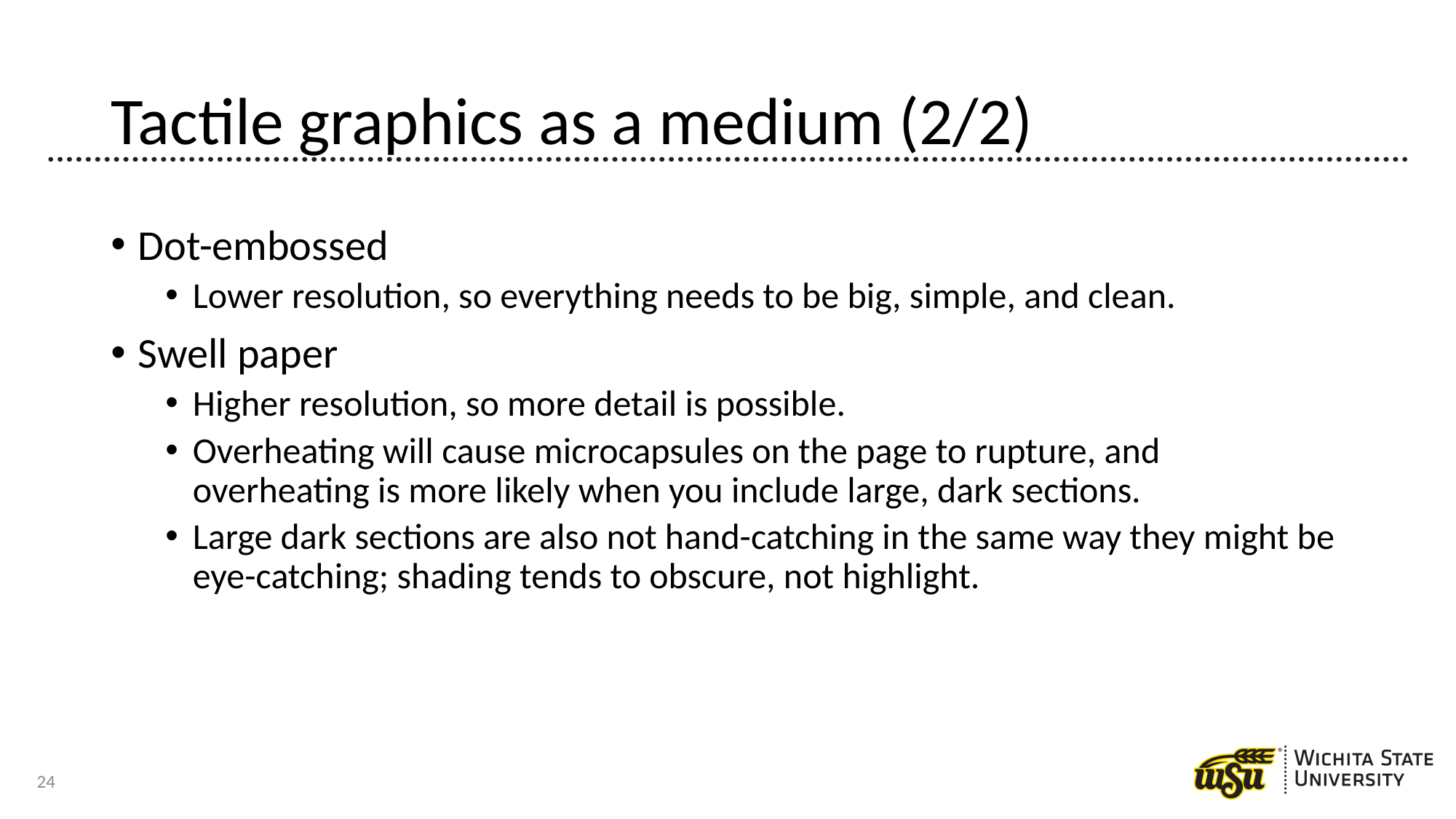

# Tactile graphics as a medium (2/2)
Dot-embossed
Lower resolution, so everything needs to be big, simple, and clean.
Swell paper
Higher resolution, so more detail is possible.
Overheating will cause microcapsules on the page to rupture, and overheating is more likely when you include large, dark sections.
Large dark sections are also not hand-catching in the same way they might be eye-catching; shading tends to obscure, not highlight.
24